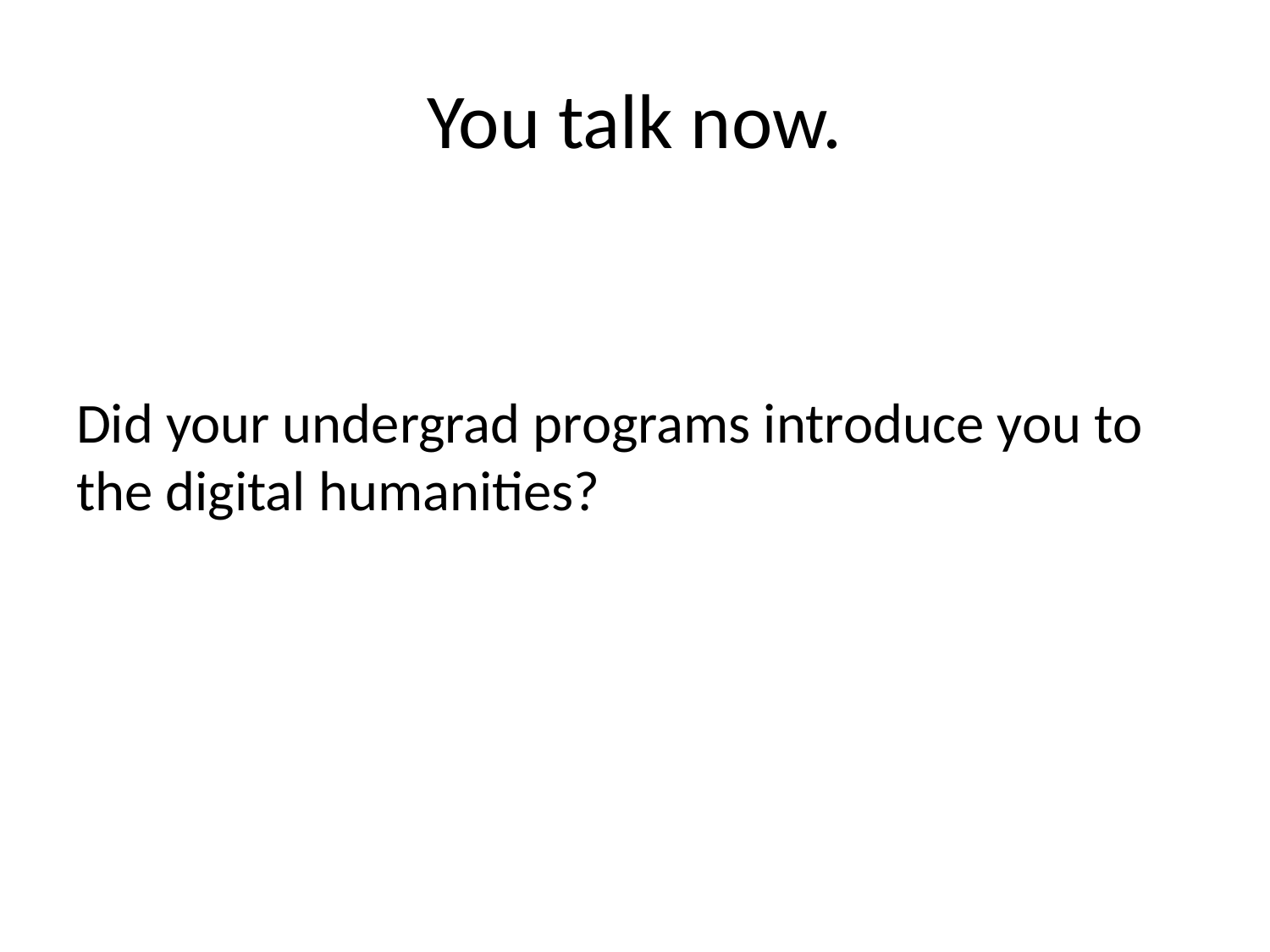

# You talk now.

Did your undergrad programs introduce you to the digital humanities?